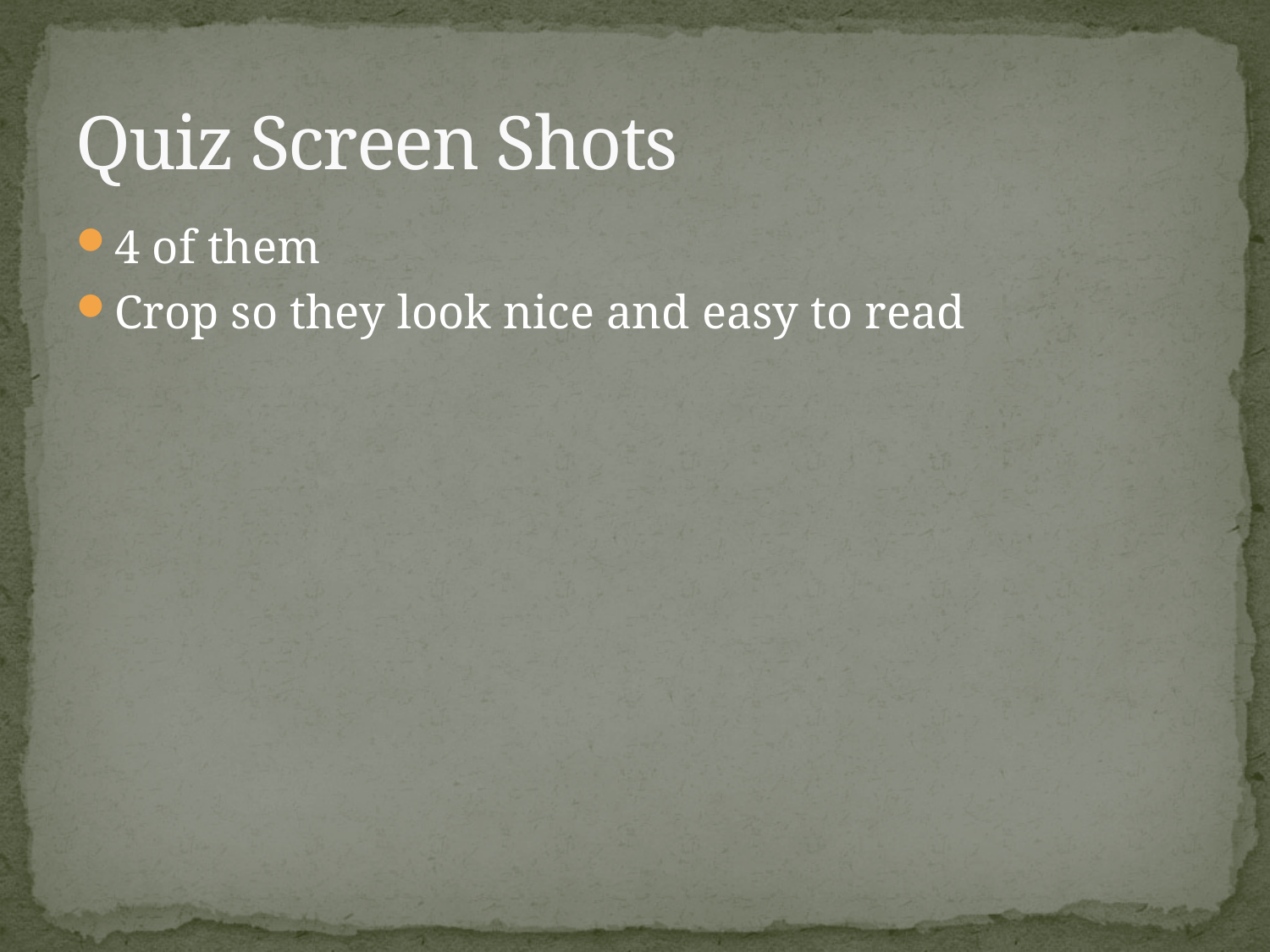

# Quiz Screen Shots
4 of them
Crop so they look nice and easy to read